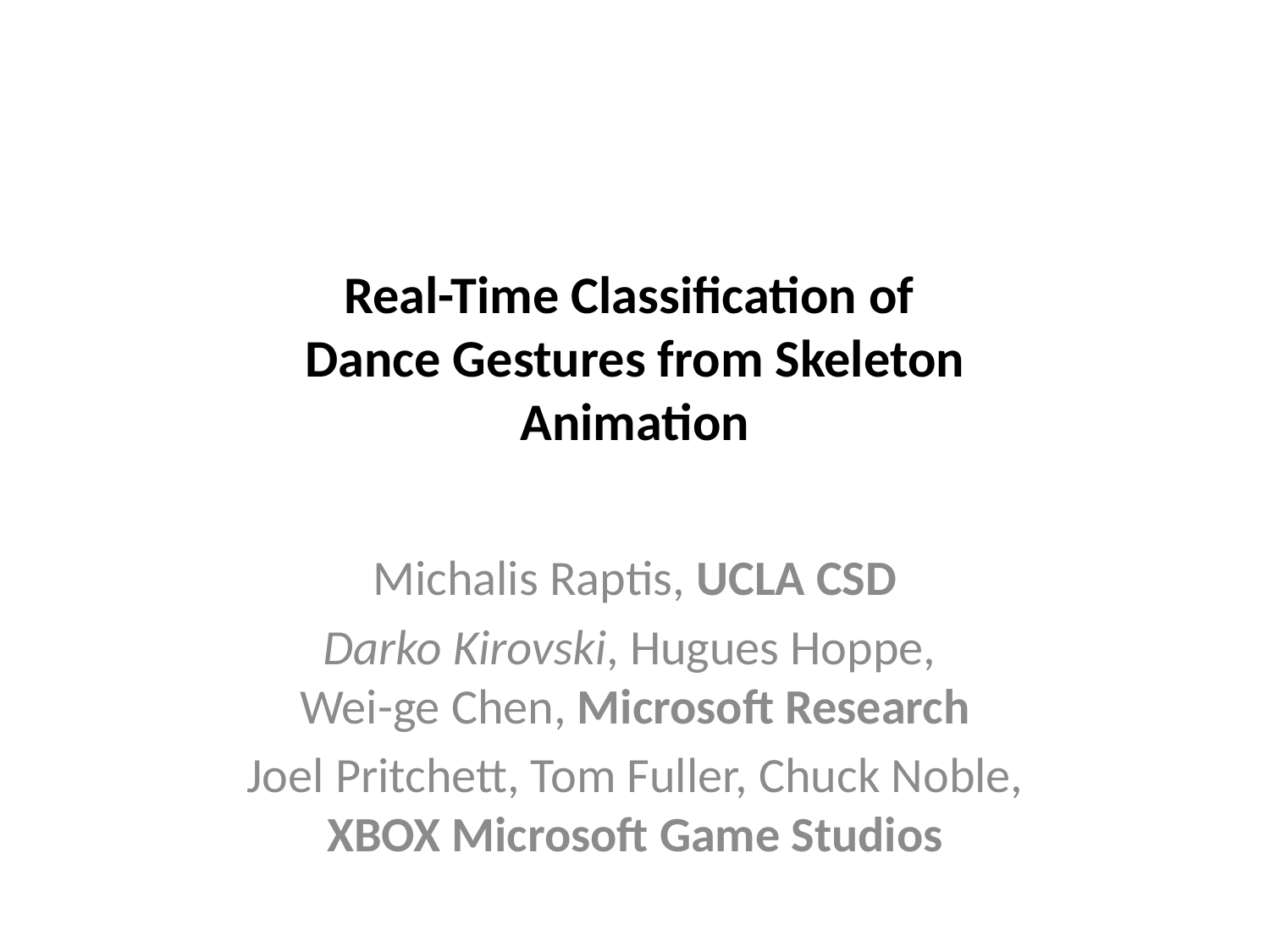

# Real-Time Classification of Dance Gestures from Skeleton Animation
Michalis Raptis, UCLA CSD
Darko Kirovski, Hugues Hoppe,
Wei-ge Chen, Microsoft Research
Joel Pritchett, Tom Fuller, Chuck Noble, XBOX Microsoft Game Studios